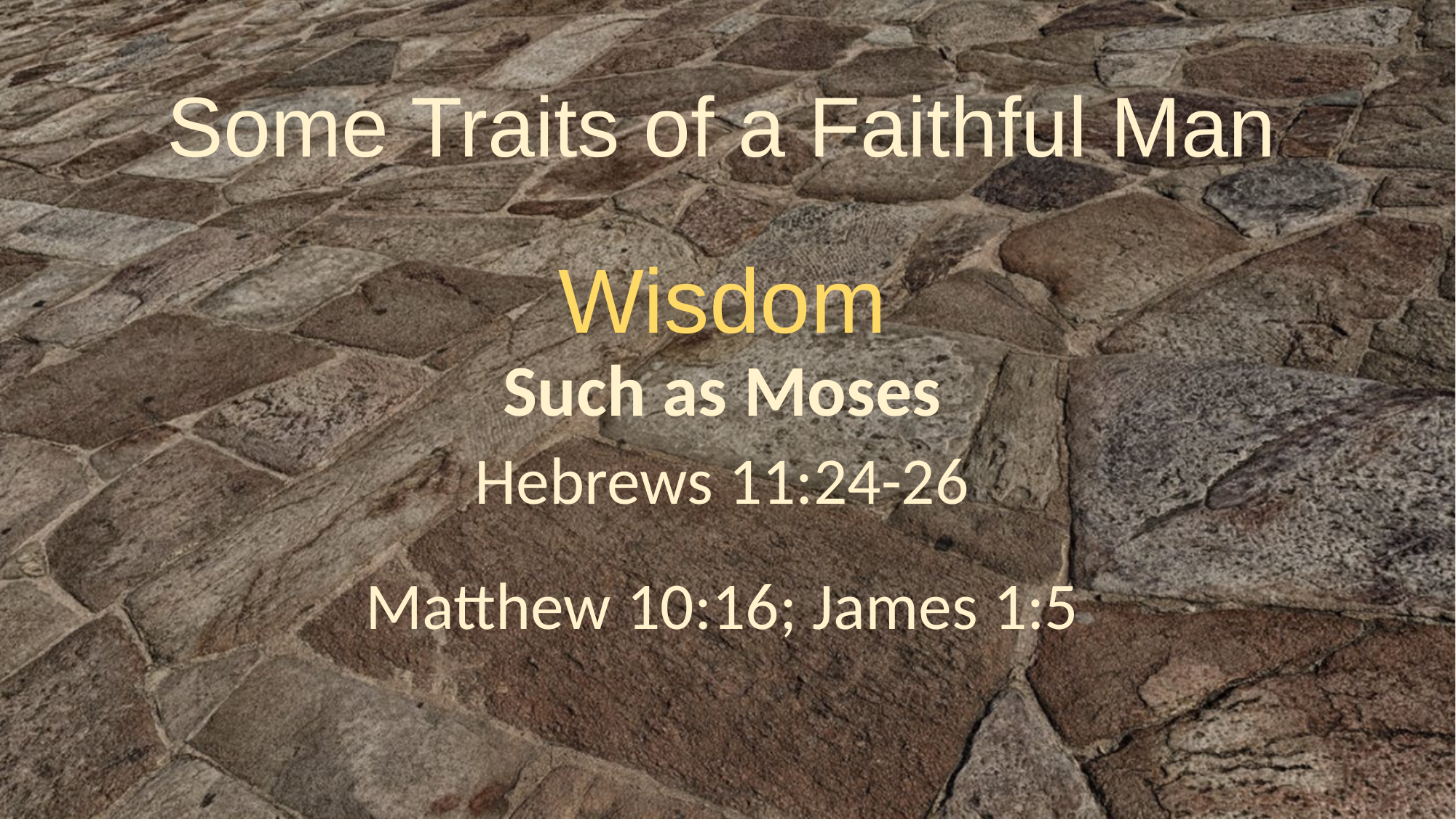

# Some Traits of a Faithful Man
Wisdom
Such as Moses
Hebrews 11:24-26

Matthew 10:16; James 1:5